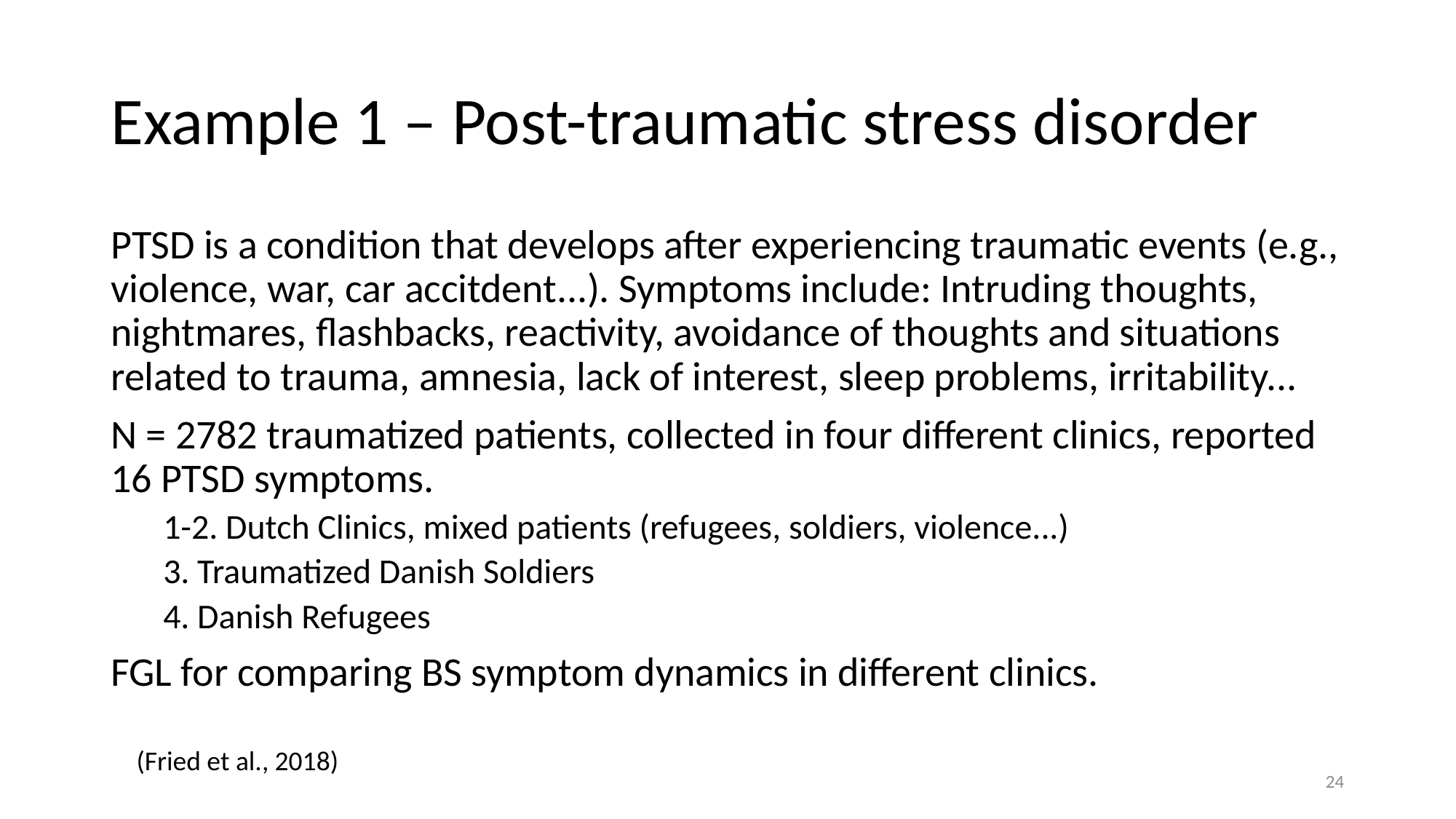

# Example 1 – Post-traumatic stress disorder
PTSD is a condition that develops after experiencing traumatic events (e.g., violence, war, car accitdent...). Symptoms include: Intruding thoughts, nightmares, flashbacks, reactivity, avoidance of thoughts and situations related to trauma, amnesia, lack of interest, sleep problems, irritability...
N = 2782 traumatized patients, collected in four different clinics, reported 16 PTSD symptoms.
1-2. Dutch Clinics, mixed patients (refugees, soldiers, violence...)
3. Traumatized Danish Soldiers
4. Danish Refugees
FGL for comparing BS symptom dynamics in different clinics.

(Fried et al., 2018)
24